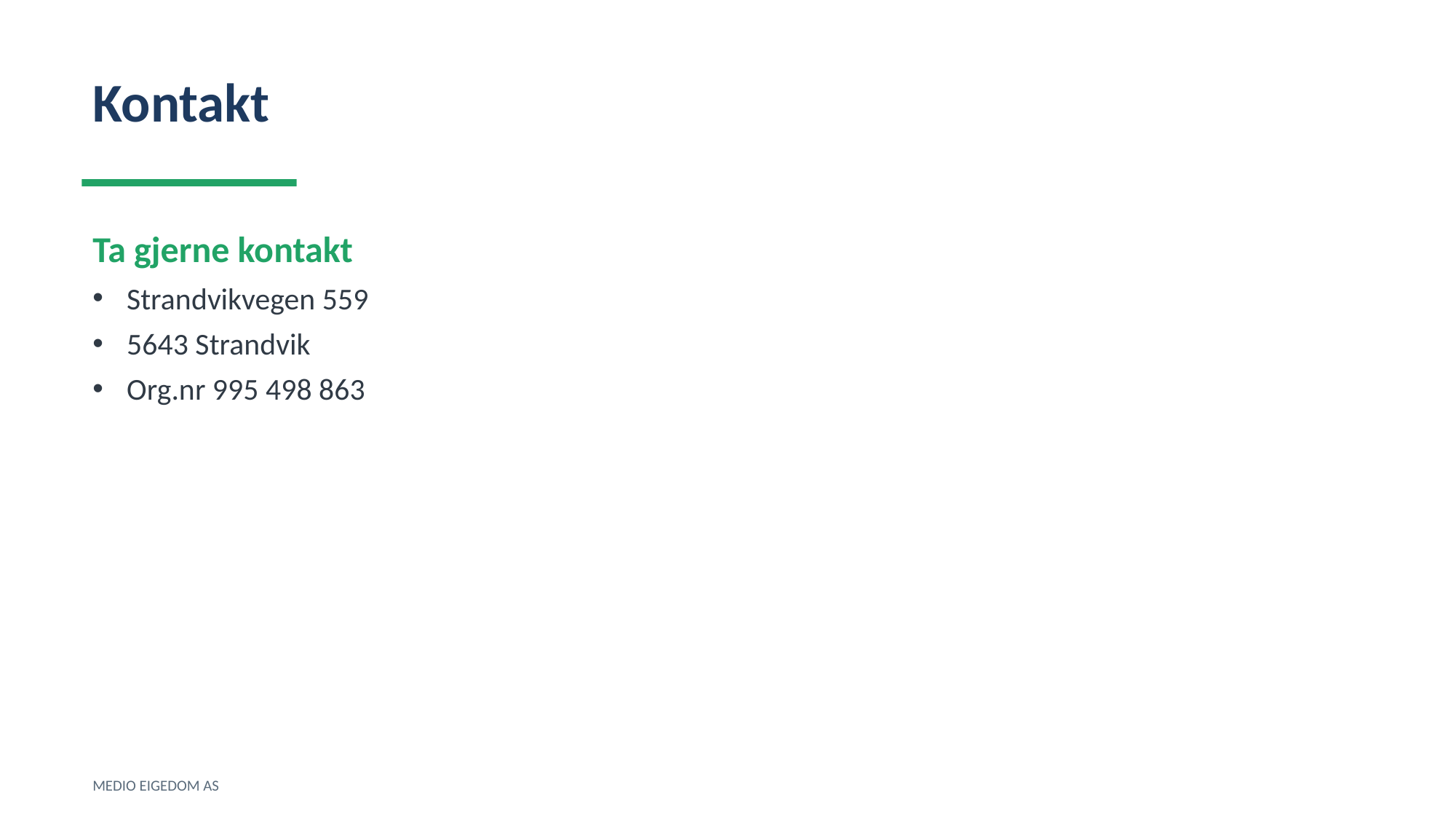

Kontakt

Ta gjerne kontakt
Strandvikvegen 559
5643 Strandvik
Org.nr 995 498 863
MEDIO EIGEDOM AS